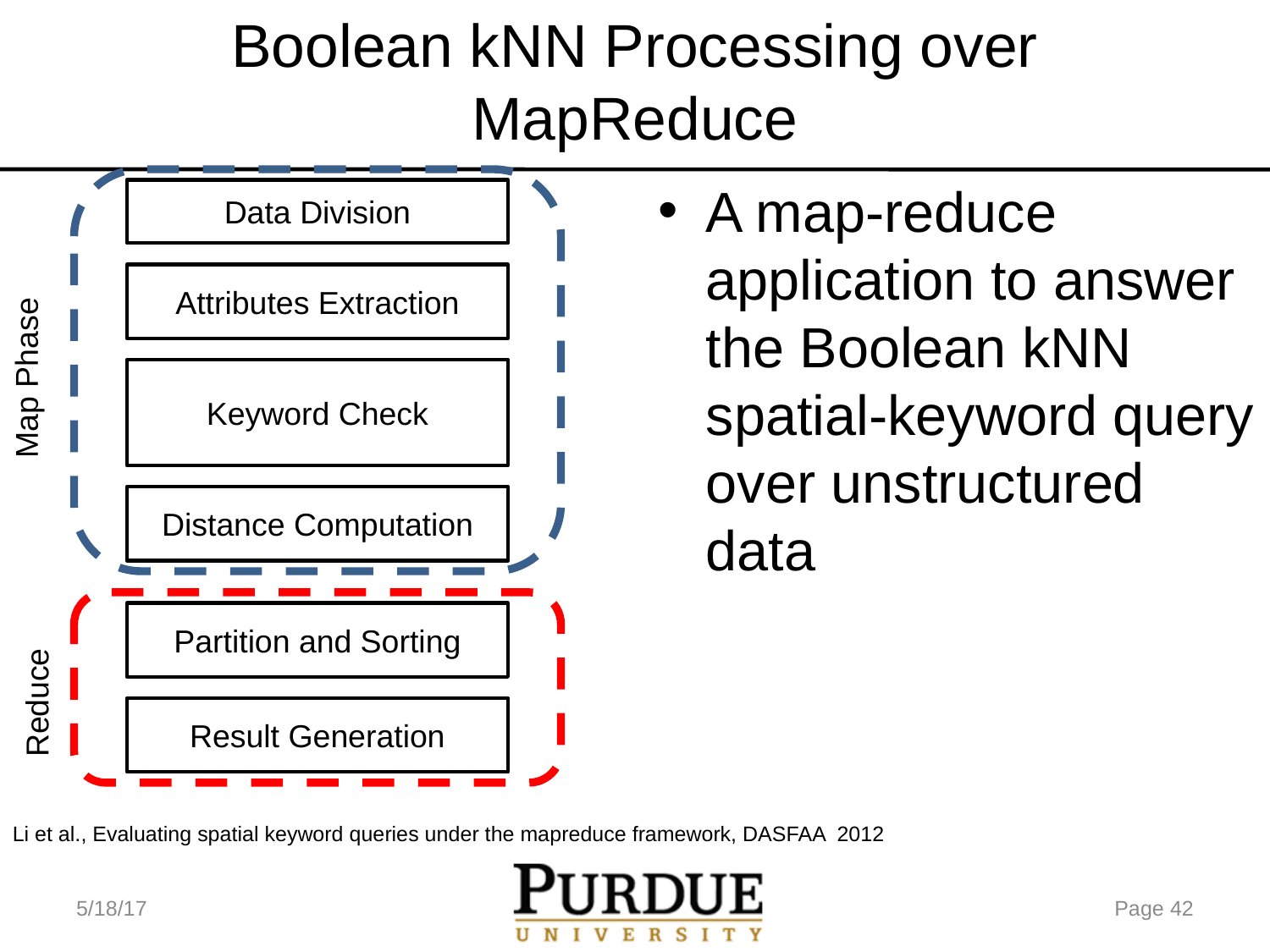

# Boolean kNN Processing over MapReduce

A map-reduce application to answer the Boolean kNN spatial-keyword query over unstructured data

Data Division
Attributes Extraction
Map Phase
Keyword Check
Distance Computation

Partition and Sorting
Reduce
Result Generation
Li et al., Evaluating spatial keyword queries under the mapreduce framework, DASFAA  2012
5/18/17
Page 42